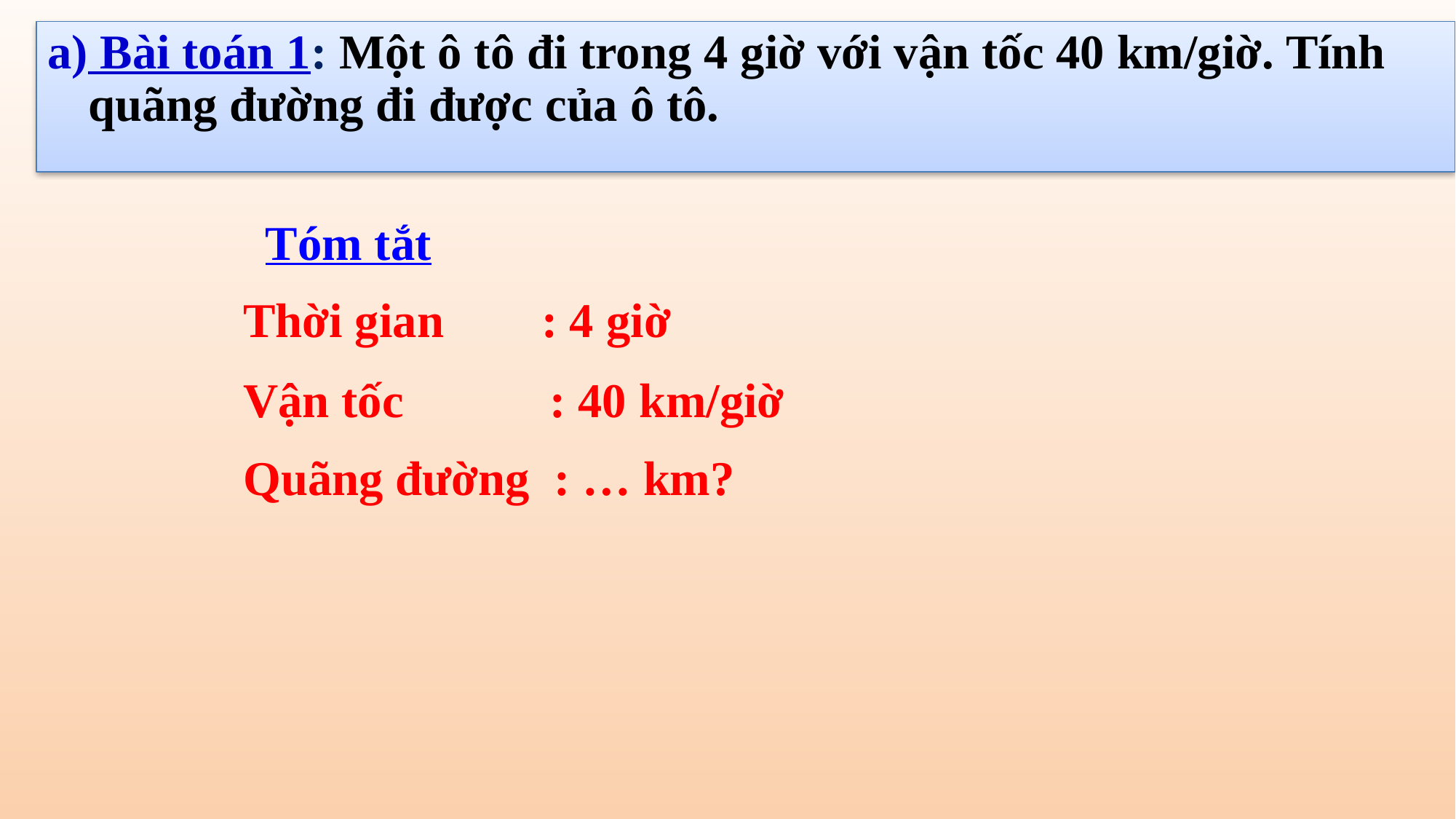

a) Bài toán 1: Một ô tô đi trong 4 giờ với vận tốc 40 km/giờ. Tính quãng đường đi được của ô tô.
Tóm tắt
Thời gian        : 4 giờ
Vận tốc            : 40 km/giờ
Quãng đường  : … km?